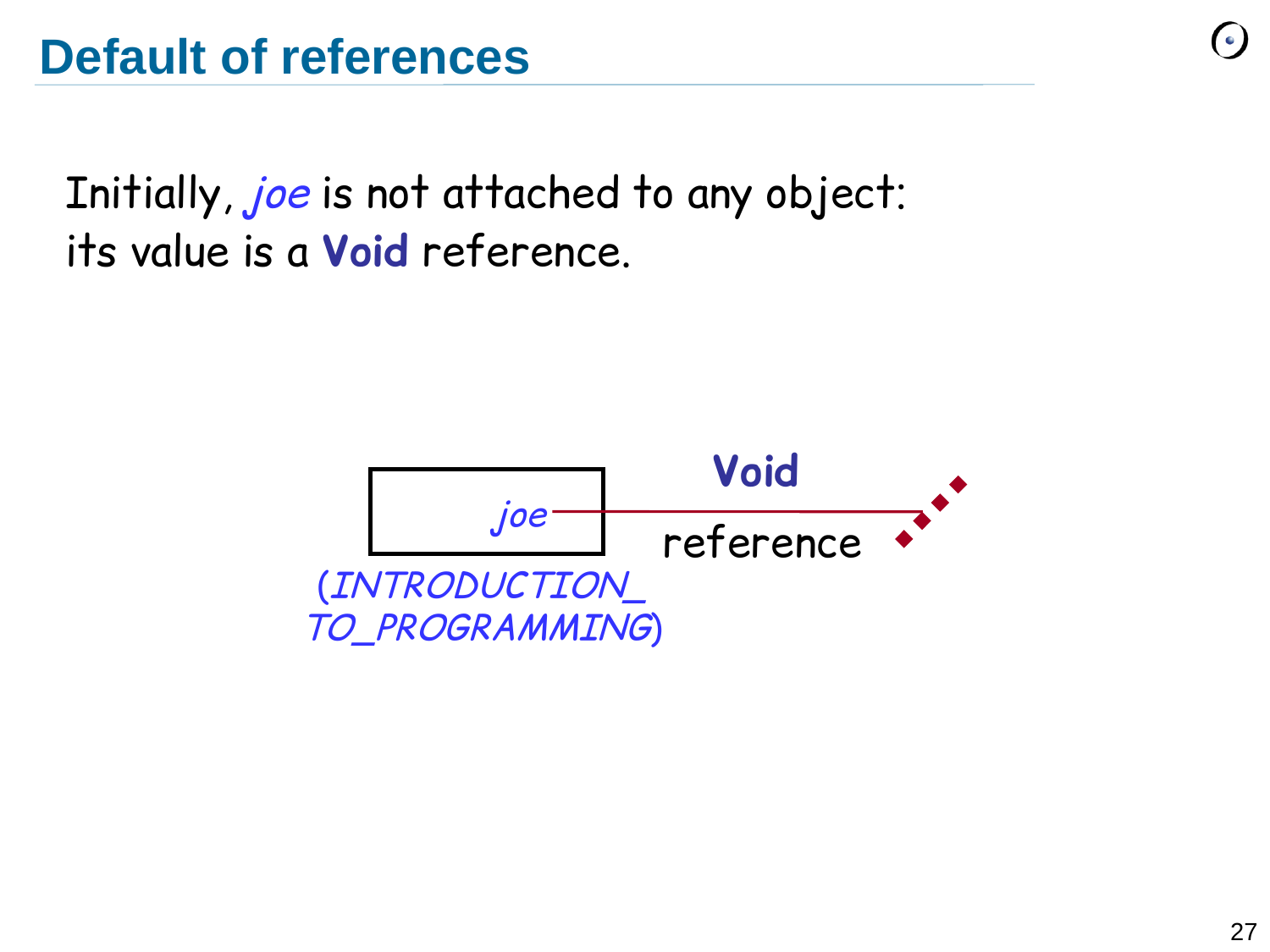

# Default of references
Initially, joe is not attached to any object:
its value is a Void reference.
Void
reference

joe

(INTRODUCTION_ TO_PROGRAMMING)